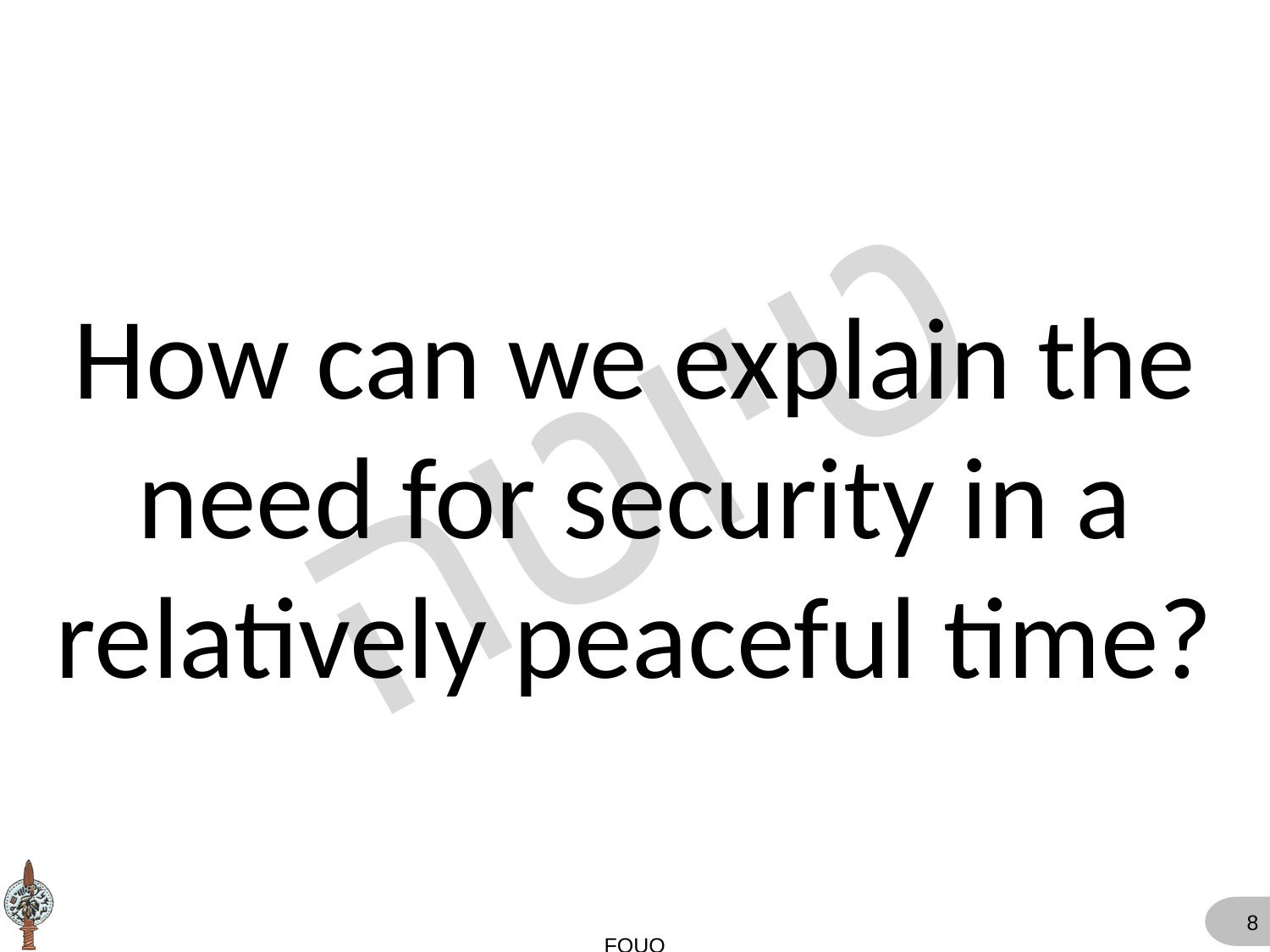

How can we explain the need for security in a relatively peaceful time?